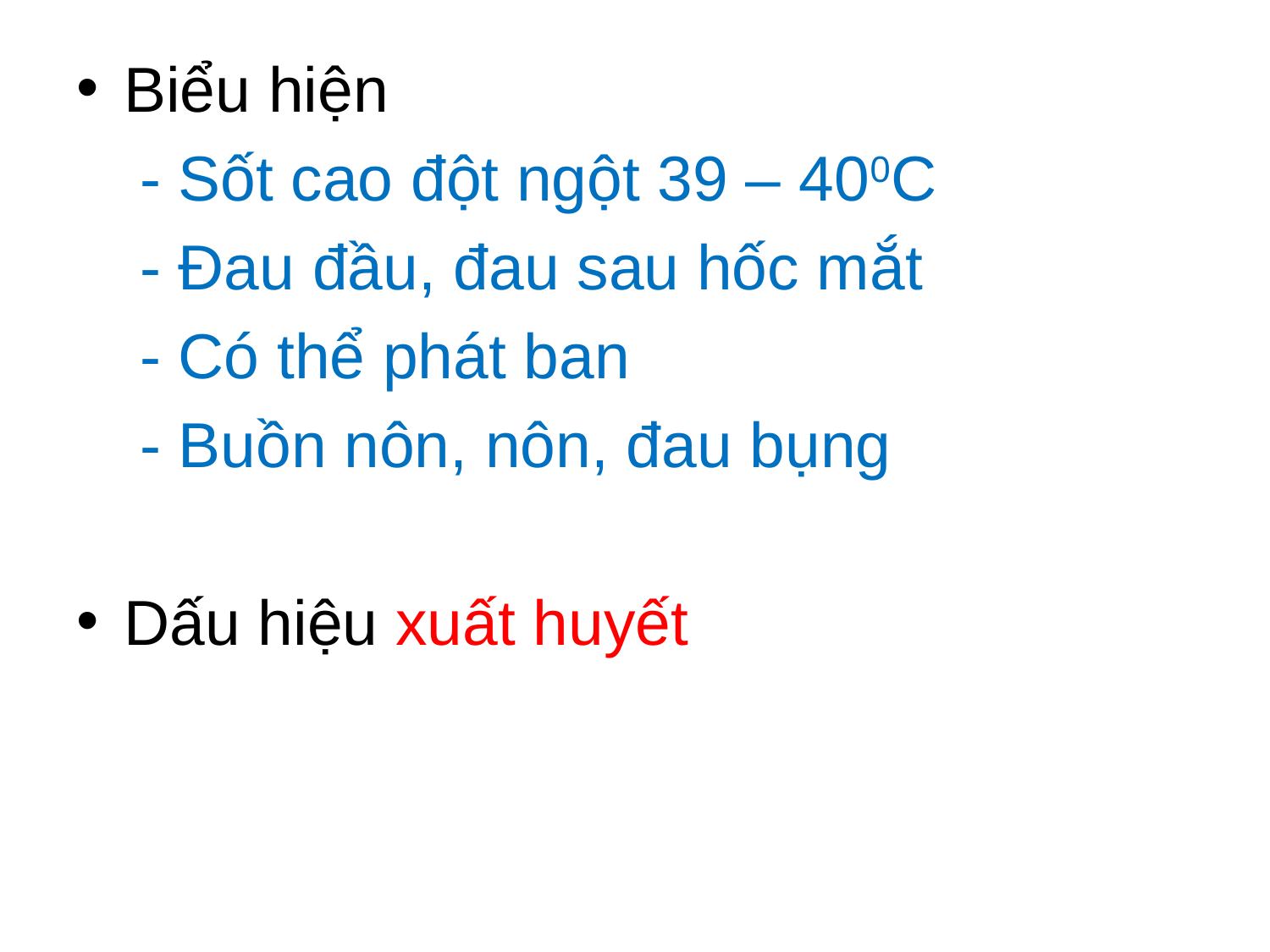

Biểu hiện
- Sốt cao đột ngột 39 – 400C
- Đau đầu, đau sau hốc mắt
- Có thể phát ban
- Buồn nôn, nôn, đau bụng

Dấu hiệu xuất huyết